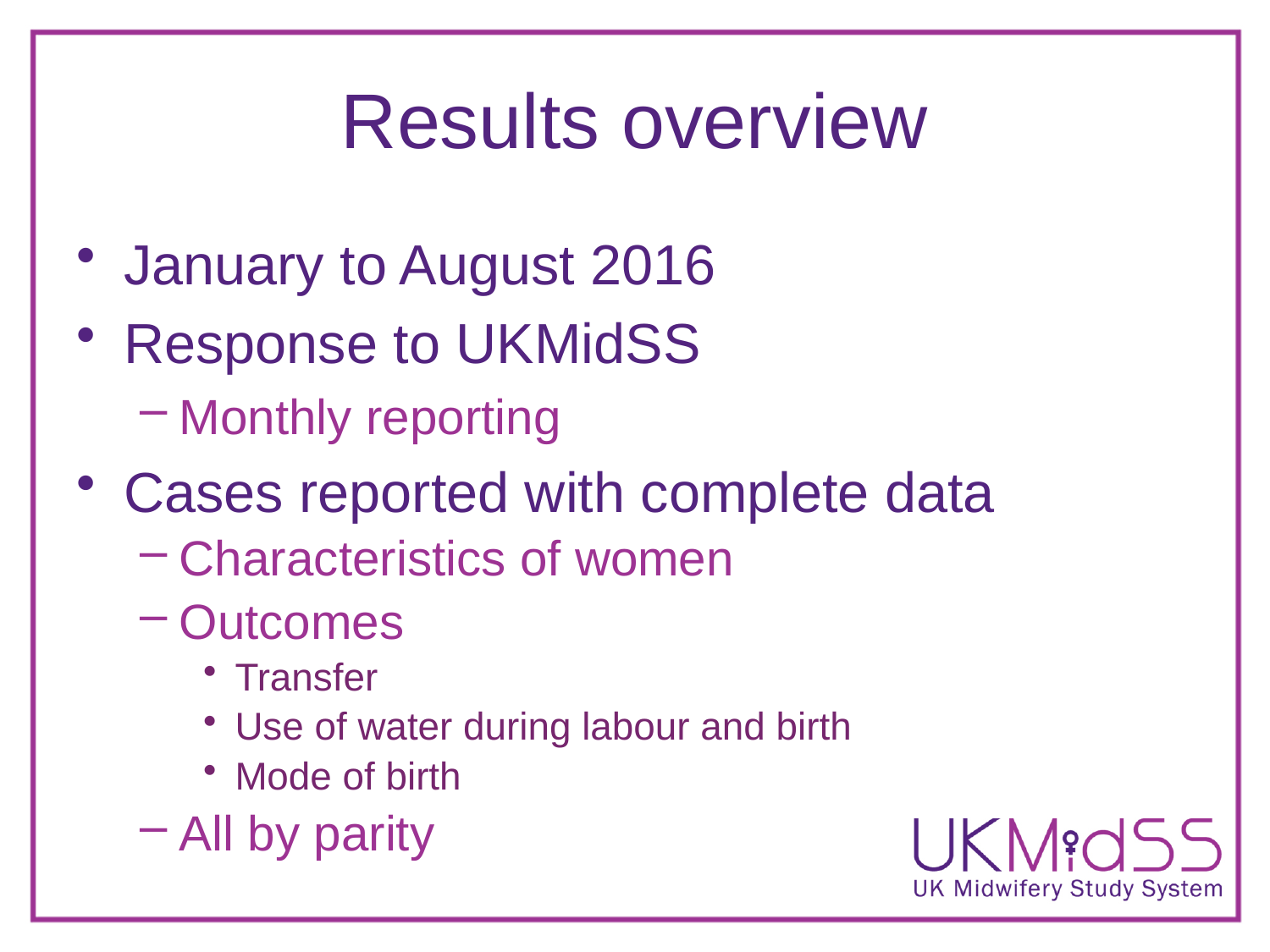

# Results overview
January to August 2016
Response to UKMidSS
Monthly reporting
Cases reported with complete data
Characteristics of women
Outcomes
Transfer
Use of water during labour and birth
Mode of birth
All by parity